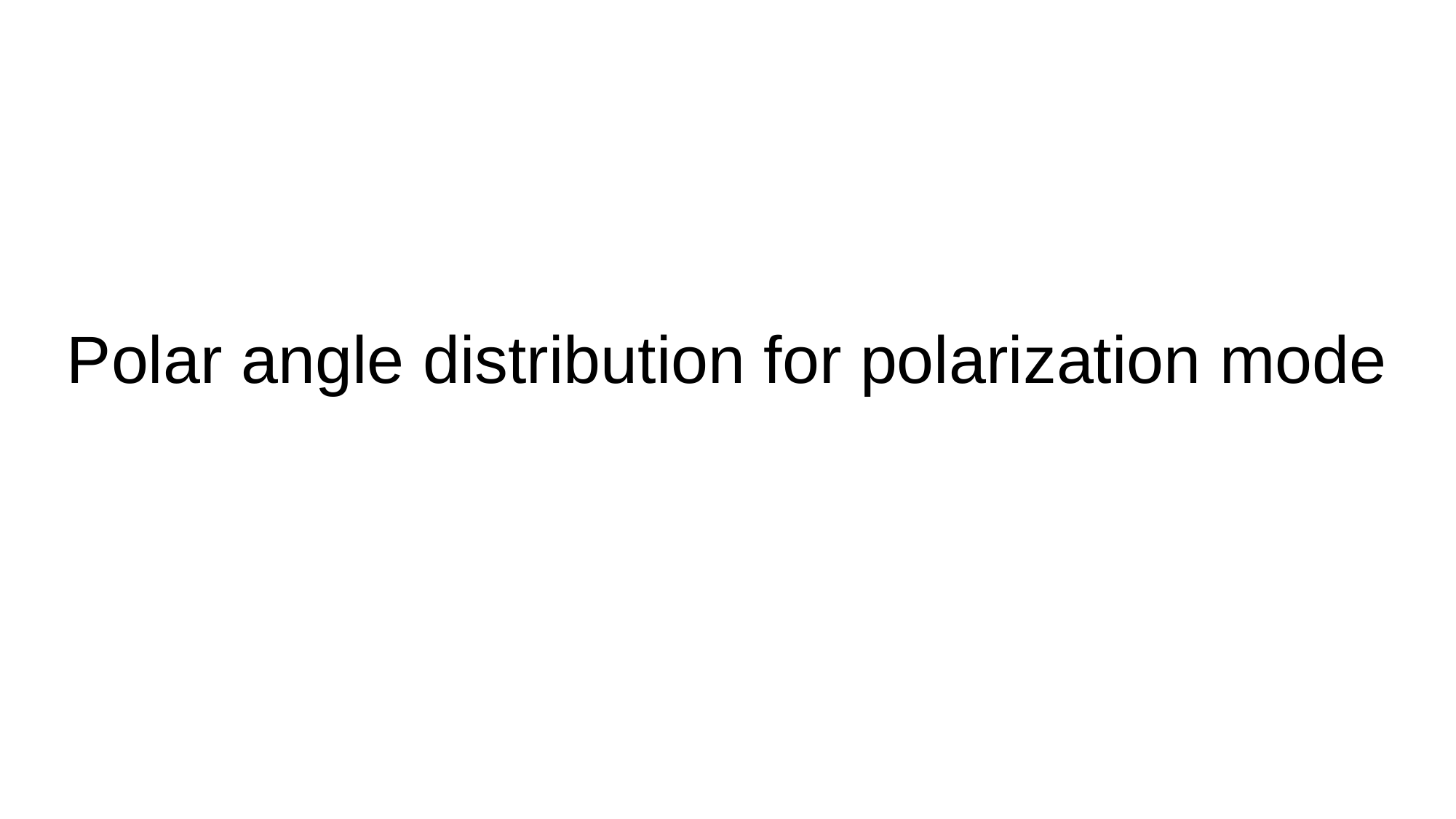

# Polar angle distribution for polarization mode